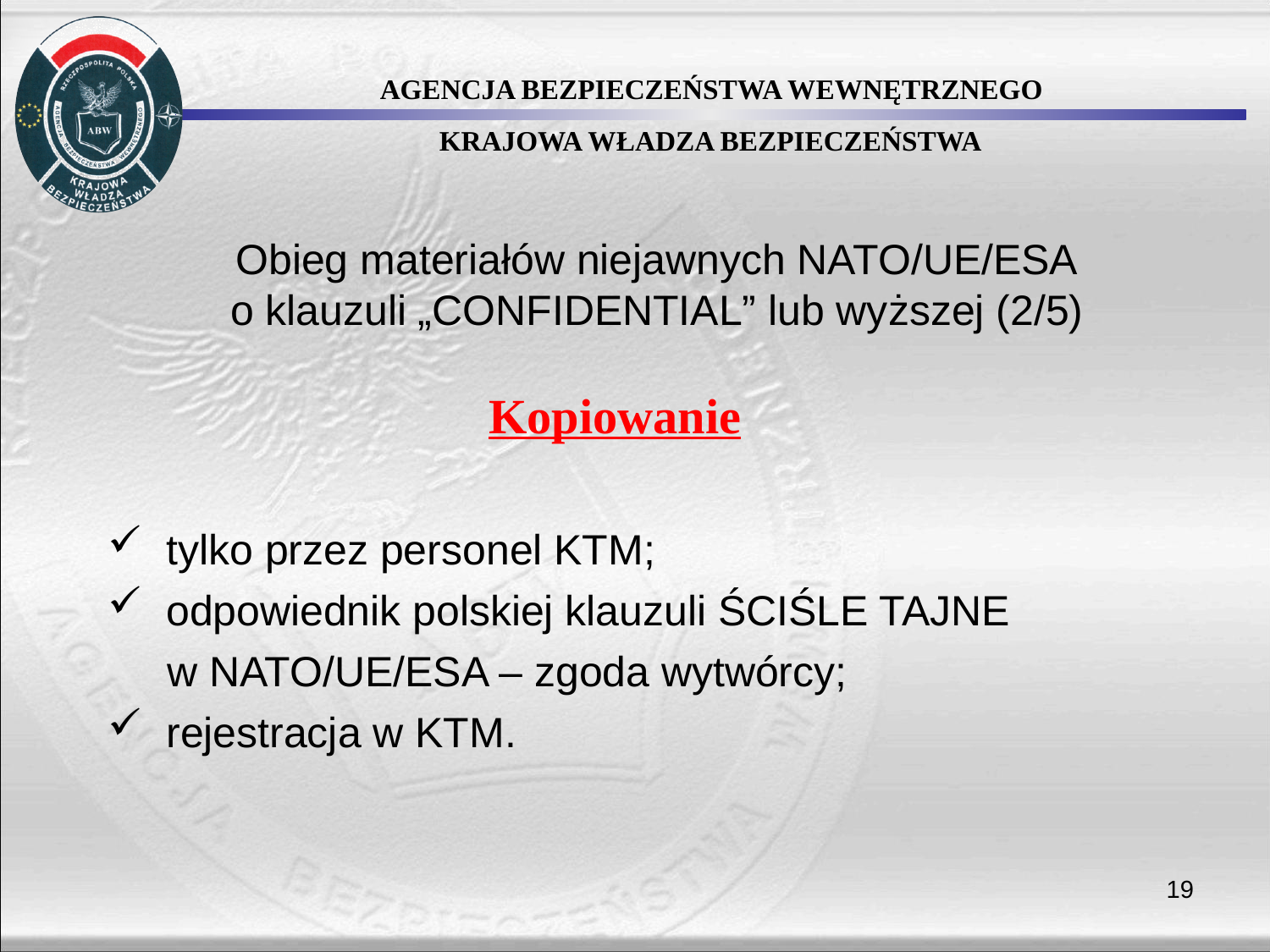

Obieg materiałów niejawnych NATO/UE/ESA
o klauzuli „CONFIDENTIAL” lub wyższej (2/5)
Kopiowanie

  tylko przez personel KTM;
  odpowiednik polskiej klauzuli ŚCIŚLE TAJNE
     w NATO/UE/ESA – zgoda wytwórcy;
  rejestracja w KTM.
19